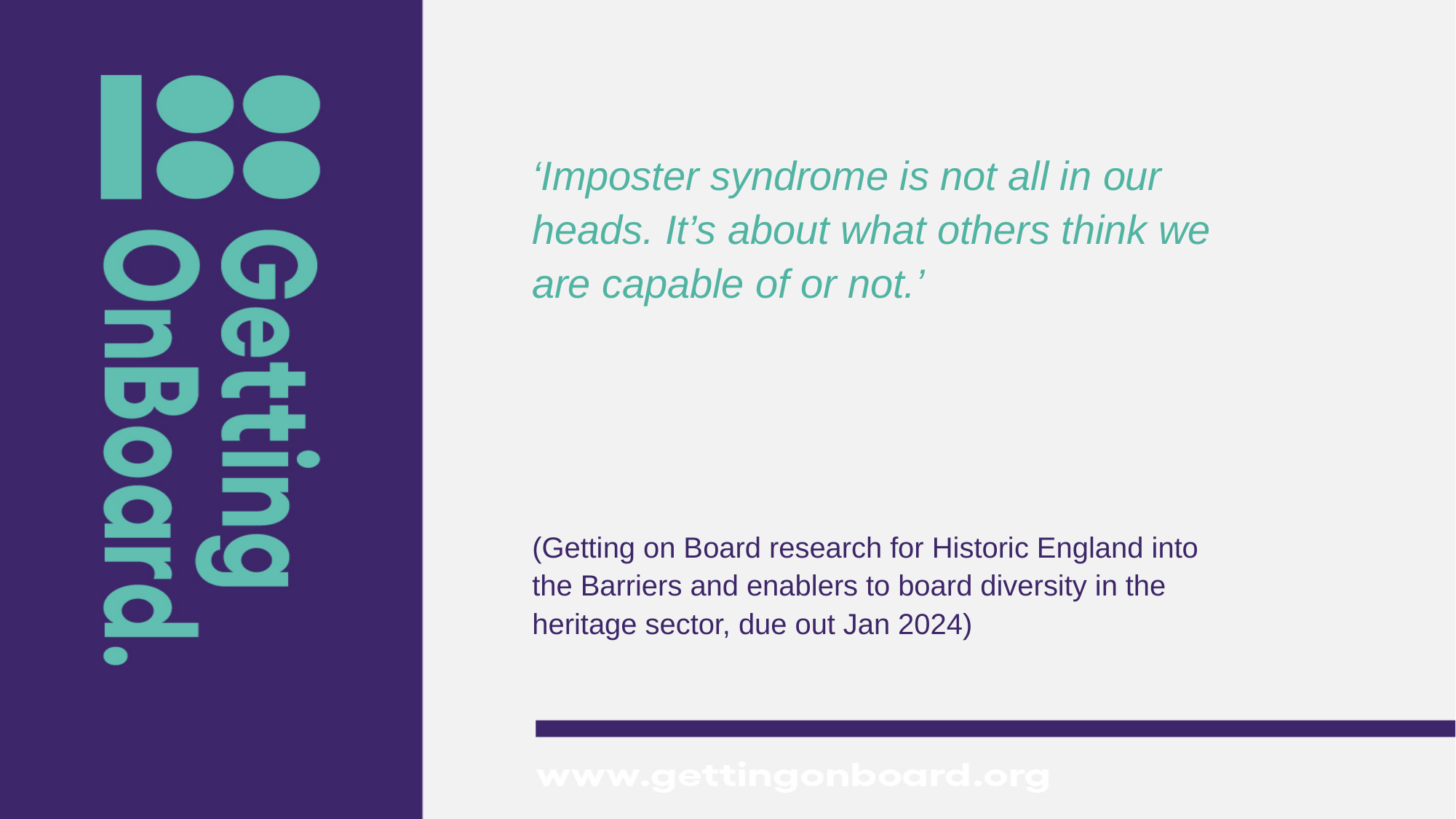

‘Imposter syndrome is not all in our heads. It’s about what others think we are capable of or not.’

(Getting on Board research for Historic England into the Barriers and enablers to board diversity in the heritage sector, due out Jan 2024)